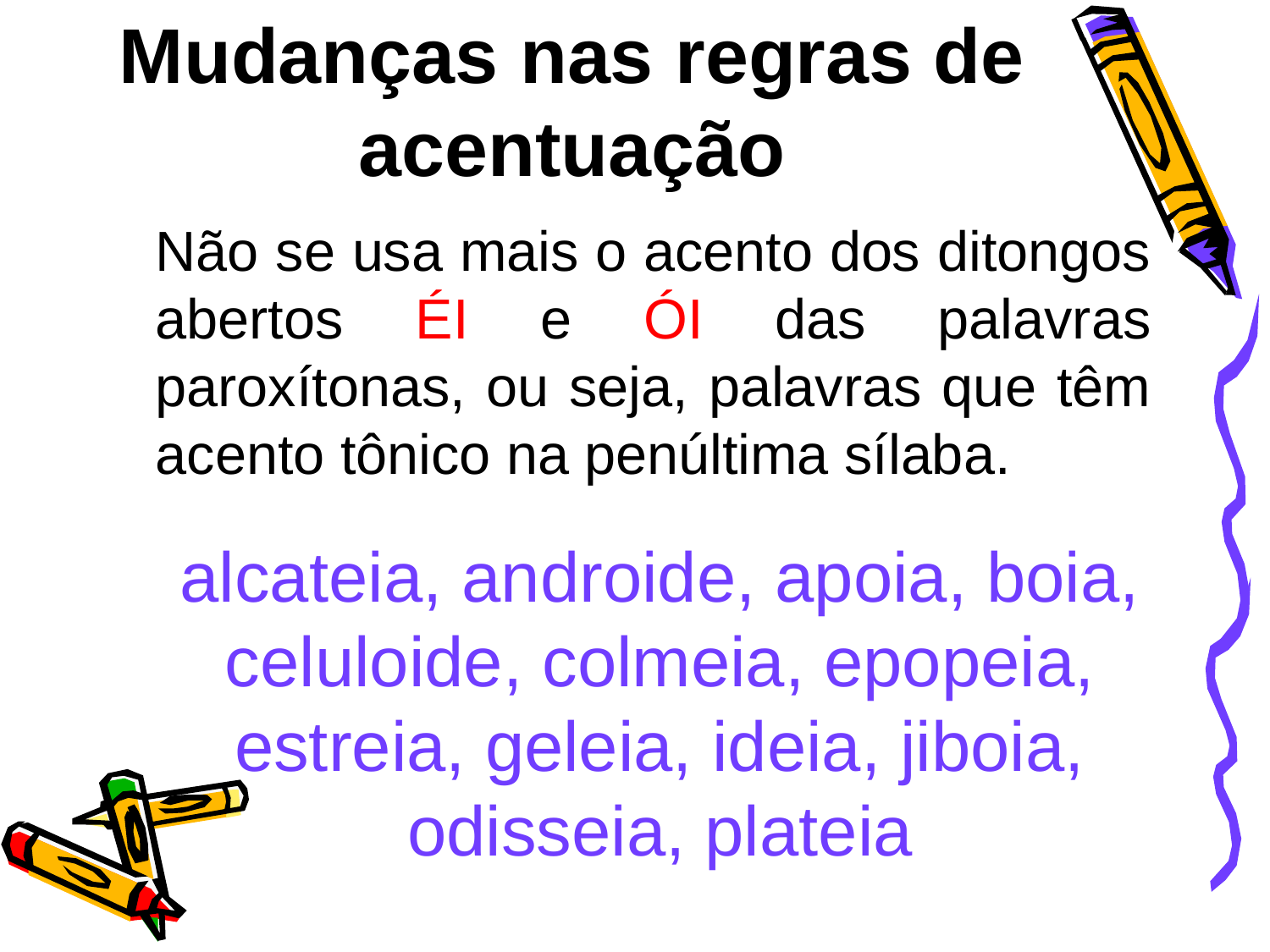

# Mudanças nas regras de acentuação
	Não se usa mais o acento dos ditongos abertos ÉI e ÓI das palavras paroxítonas, ou seja, palavras que têm acento tônico na penúltima sílaba.
alcateia, androide, apoia, boia, celuloide, colmeia, epopeia, estreia, geleia, ideia, jiboia, odisseia, plateia